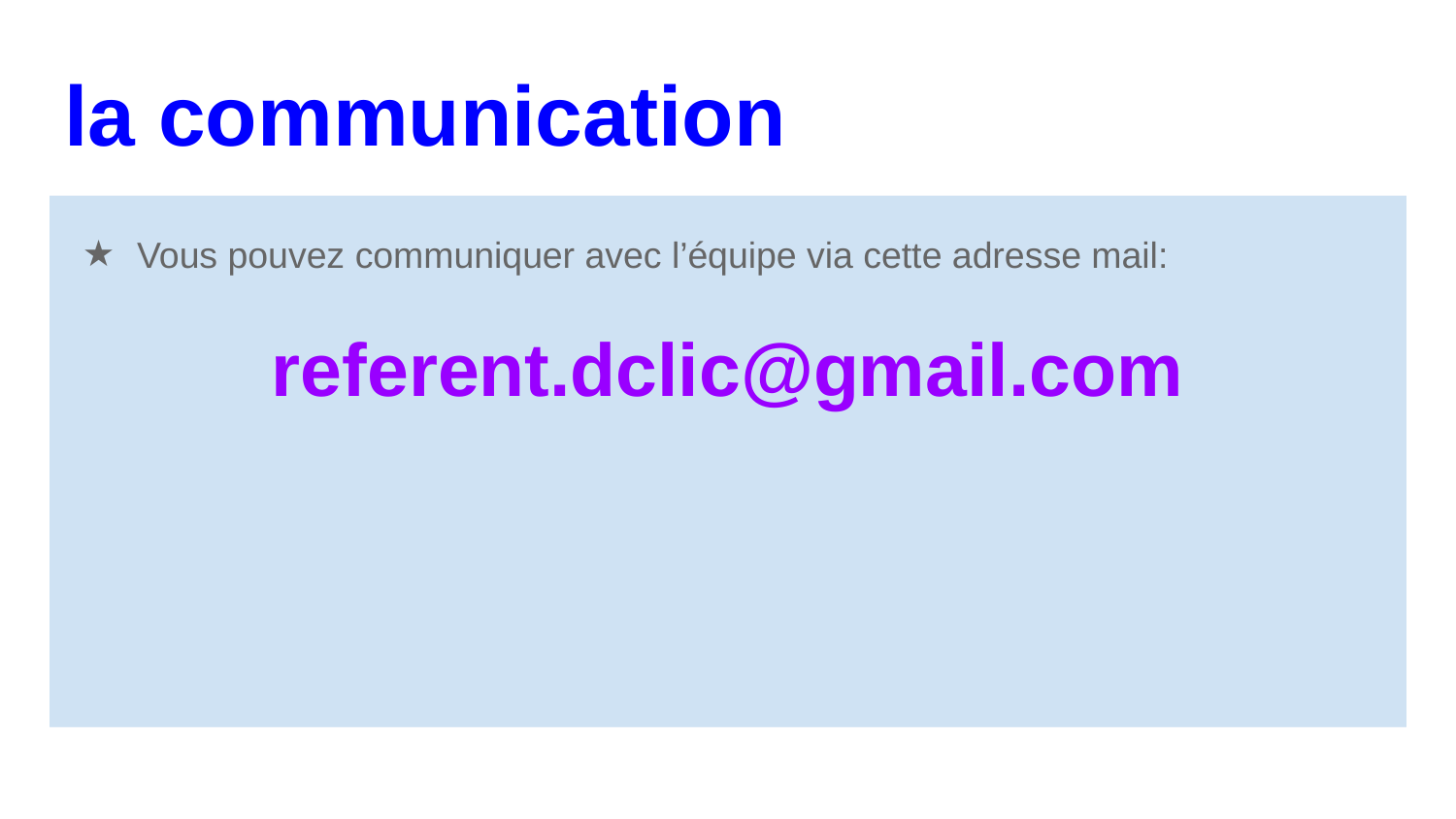

# la communication
Vous pouvez communiquer avec l’équipe via cette adresse mail:
referent.dclic@gmail.com